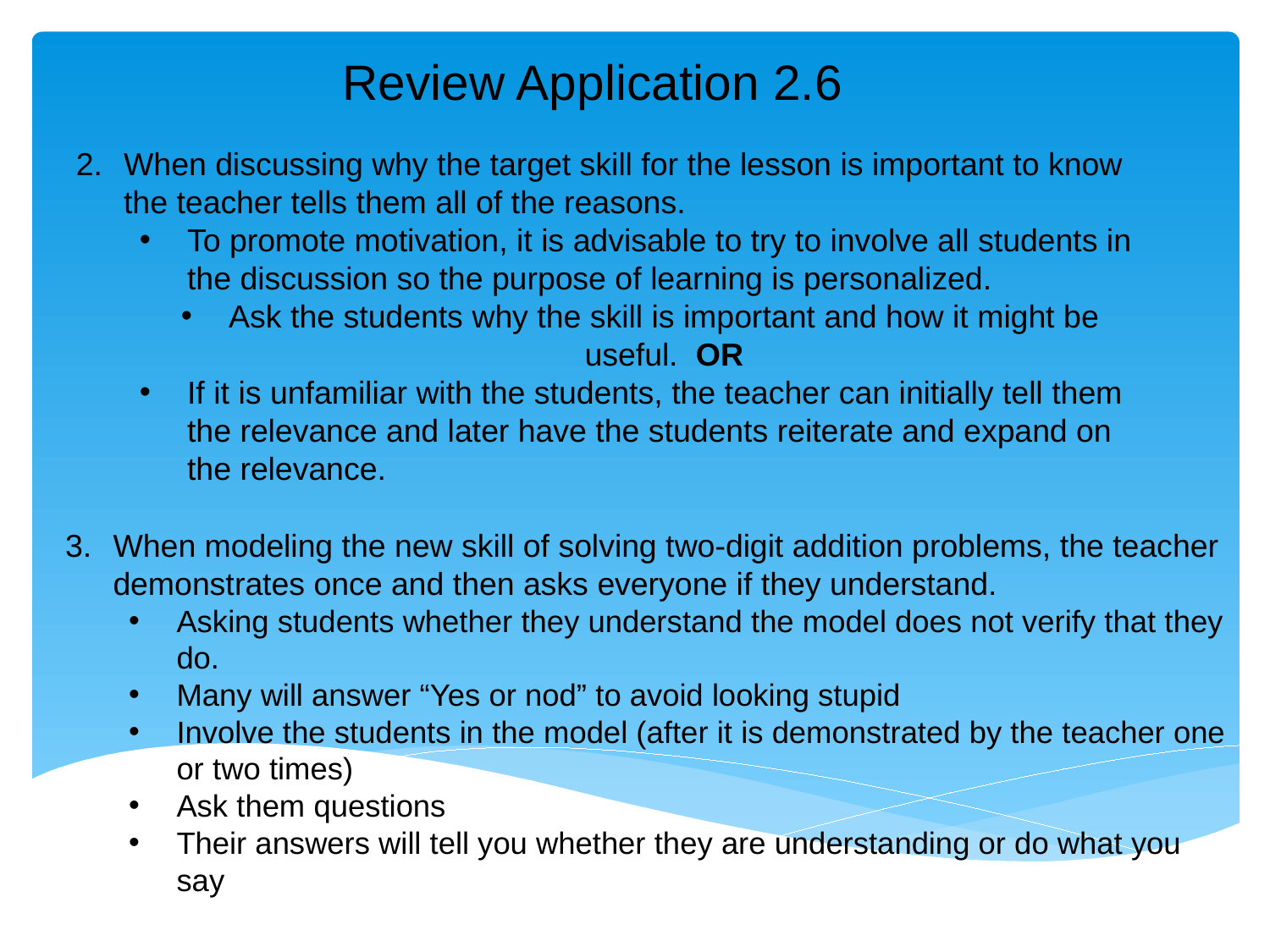

# Review Application 2.6
When discussing why the target skill for the lesson is important to know the teacher tells them all of the reasons.
To promote motivation, it is advisable to try to involve all students in the discussion so the purpose of learning is personalized.
Ask the students why the skill is important and how it might be useful.  OR
If it is unfamiliar with the students, the teacher can initially tell them the relevance and later have the students reiterate and expand on the relevance.
When modeling the new skill of solving two-digit addition problems, the teacher demonstrates once and then asks everyone if they understand.
Asking students whether they understand the model does not verify that they do.
Many will answer “Yes or nod” to avoid looking stupid
Involve the students in the model (after it is demonstrated by the teacher one or two times)
Ask them questions
Their answers will tell you whether they are understanding or do what you say